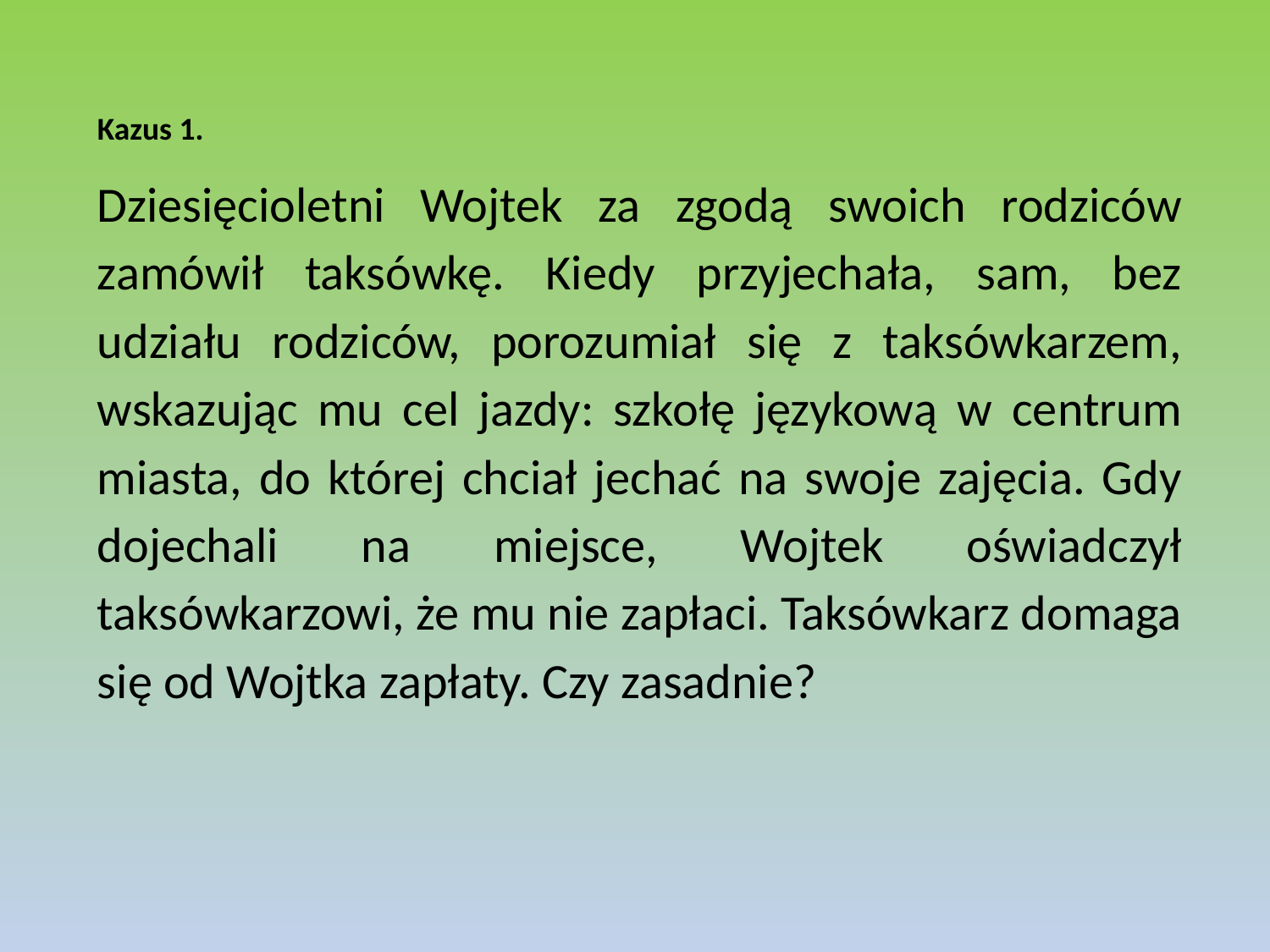

Kazus 1.
Dziesięcioletni Wojtek za zgodą swoich rodziców zamówił taksówkę. Kiedy przyjechała, sam, bez udziału rodziców, porozumiał się z taksówkarzem, wskazując mu cel jazdy: szkołę językową w centrum miasta, do której chciał jechać na swoje zajęcia. Gdy dojechali na miejsce, Wojtek oświadczył taksówkarzowi, że mu nie zapłaci. Taksówkarz domaga się od Wojtka zapłaty. Czy zasadnie?